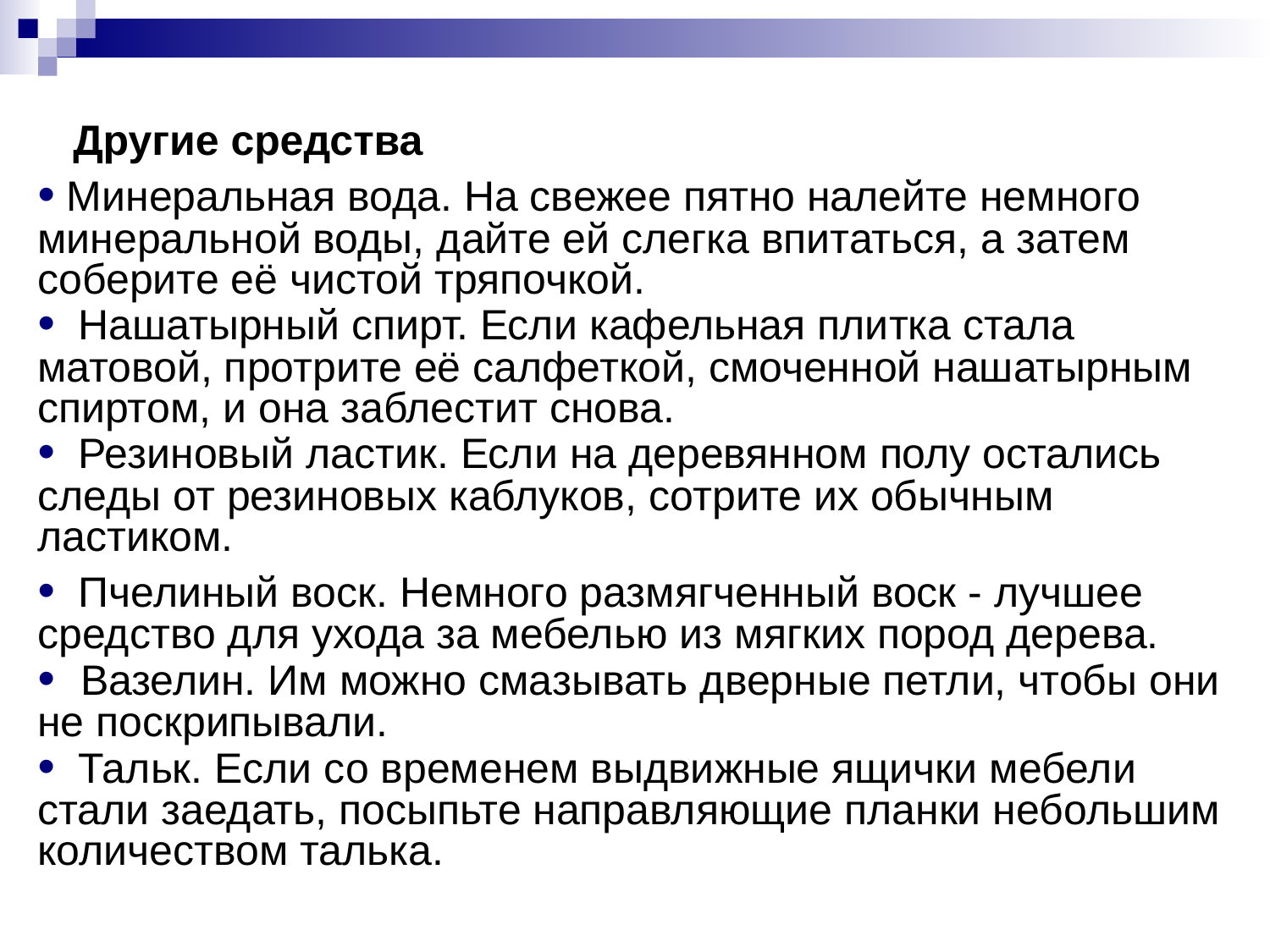

Другие средства
• Минеральная вода. На свежее пятно налейте немного минеральной воды, дайте ей слегка впитаться, а затем соберите её чистой тряпочкой.
•  Нашатырный спирт. Если кафельная плитка стала матовой, протрите её салфеткой, смоченной нашатырным спиртом, и она заблестит снова.
•  Резиновый ластик. Если на деревянном полу остались следы от резиновых каблуков, сотрите их обычным ластиком.
•  Пчелиный воск. Немного размягченный воск - лучшее средство для ухода за мебелью из мягких пород дерева.
•  Вазелин. Им можно смазывать дверные петли, чтобы они не поскрипывали.
•  Тальк. Если со временем выдвижные ящички мебели стали заедать, посыпьте направляющие планки небольшим количеством талька.